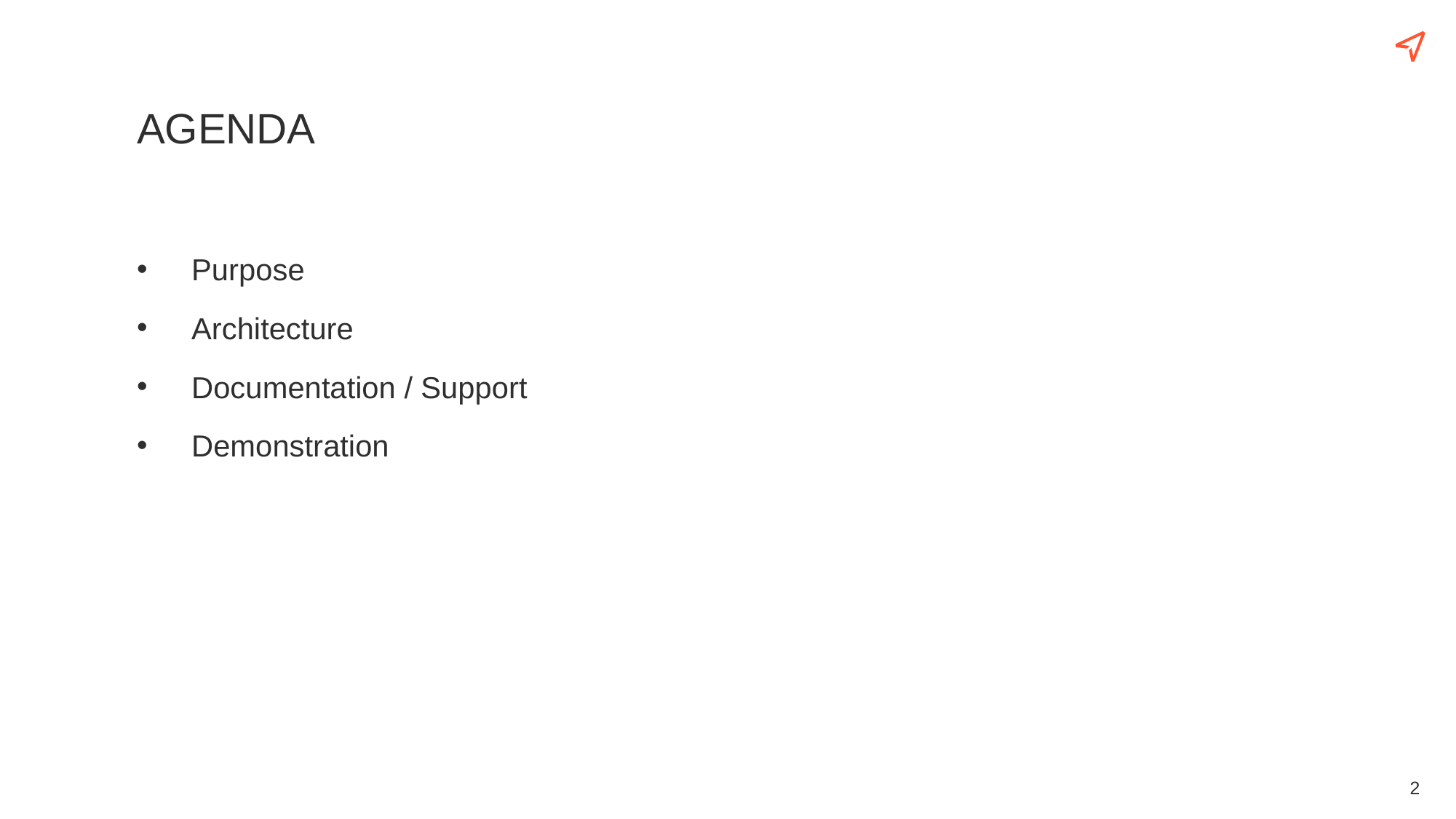

# Agenda
Purpose
Architecture
Documentation / Support
Demonstration